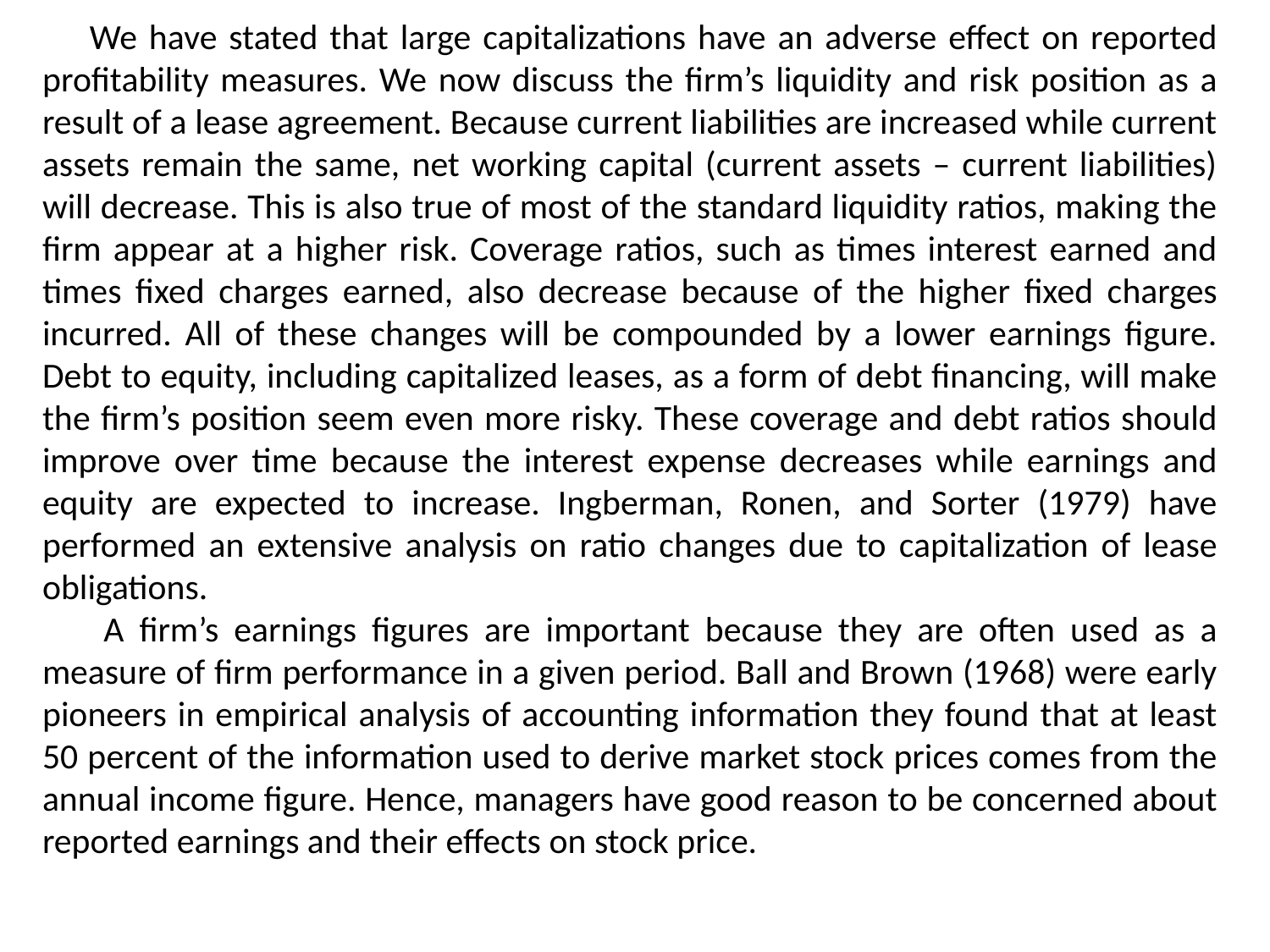

We have stated that large capitalizations have an adverse effect on reported profitability measures. We now discuss the firm’s liquidity and risk position as a result of a lease agreement. Because current liabilities are increased while current assets remain the same, net working capital (current assets – current liabilities) will decrease. This is also true of most of the standard liquidity ratios, making the firm appear at a higher risk. Coverage ratios, such as times interest earned and times fixed charges earned, also decrease because of the higher fixed charges incurred. All of these changes will be compounded by a lower earnings figure. Debt to equity, including capitalized leases, as a form of debt financing, will make the firm’s position seem even more risky. These coverage and debt ratios should improve over time because the interest expense decreases while earnings and equity are expected to increase. Ingberman, Ronen, and Sorter (1979) have performed an extensive analysis on ratio changes due to capitalization of lease obligations.
    A firm’s earnings figures are important because they are often used as a measure of firm performance in a given period. Ball and Brown (1968) were early pioneers in empirical analysis of accounting information they found that at least 50 percent of the information used to derive market stock prices comes from the annual income figure. Hence, managers have good reason to be concerned about reported earnings and their effects on stock price.